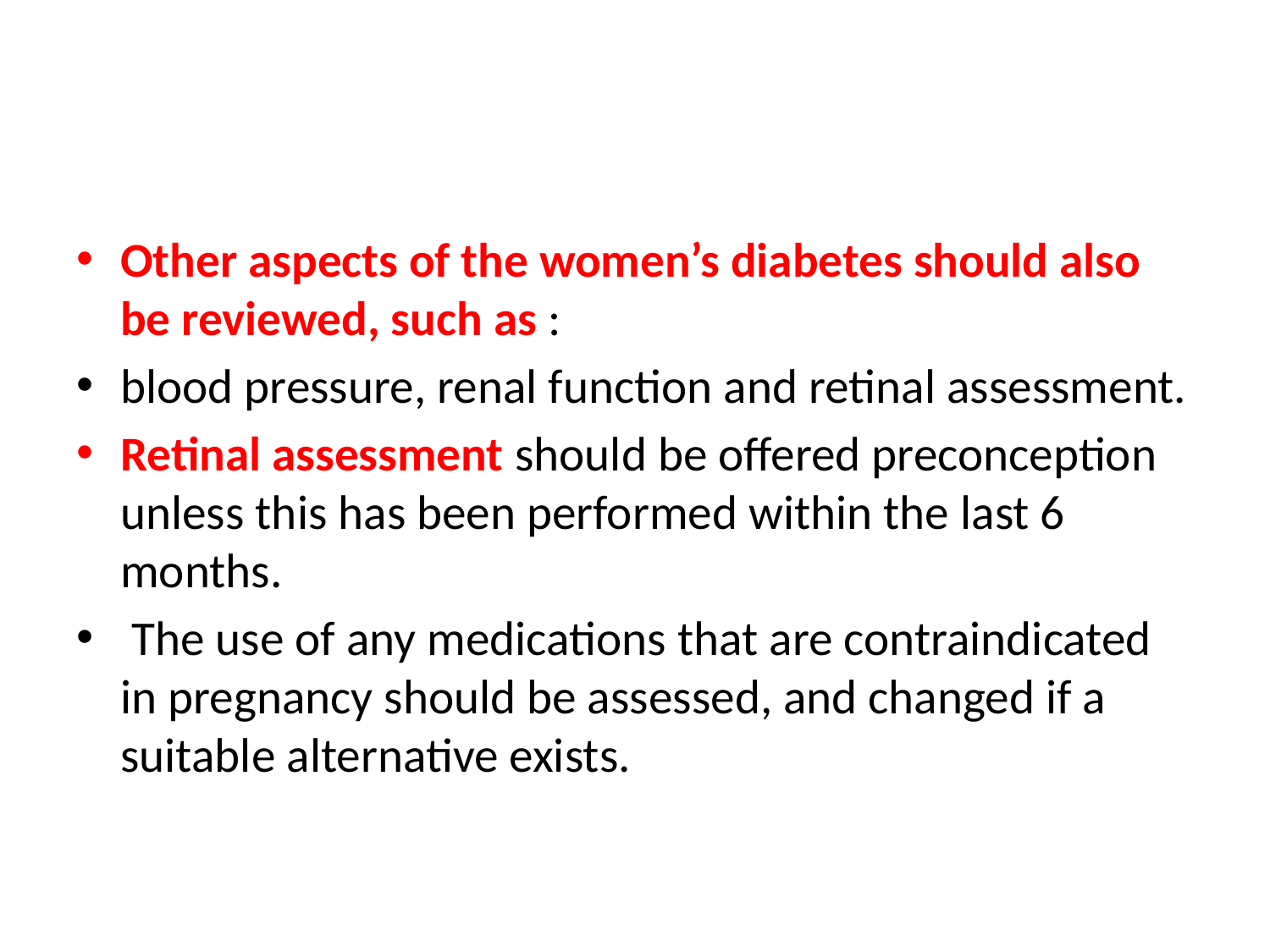

#
Other aspects of the women’s diabetes should also be reviewed, such as :
blood pressure, renal function and retinal assessment.
Retinal assessment should be offered preconception unless this has been performed within the last 6 months.
 The use of any medications that are contraindicated in pregnancy should be assessed, and changed if a suitable alternative exists.